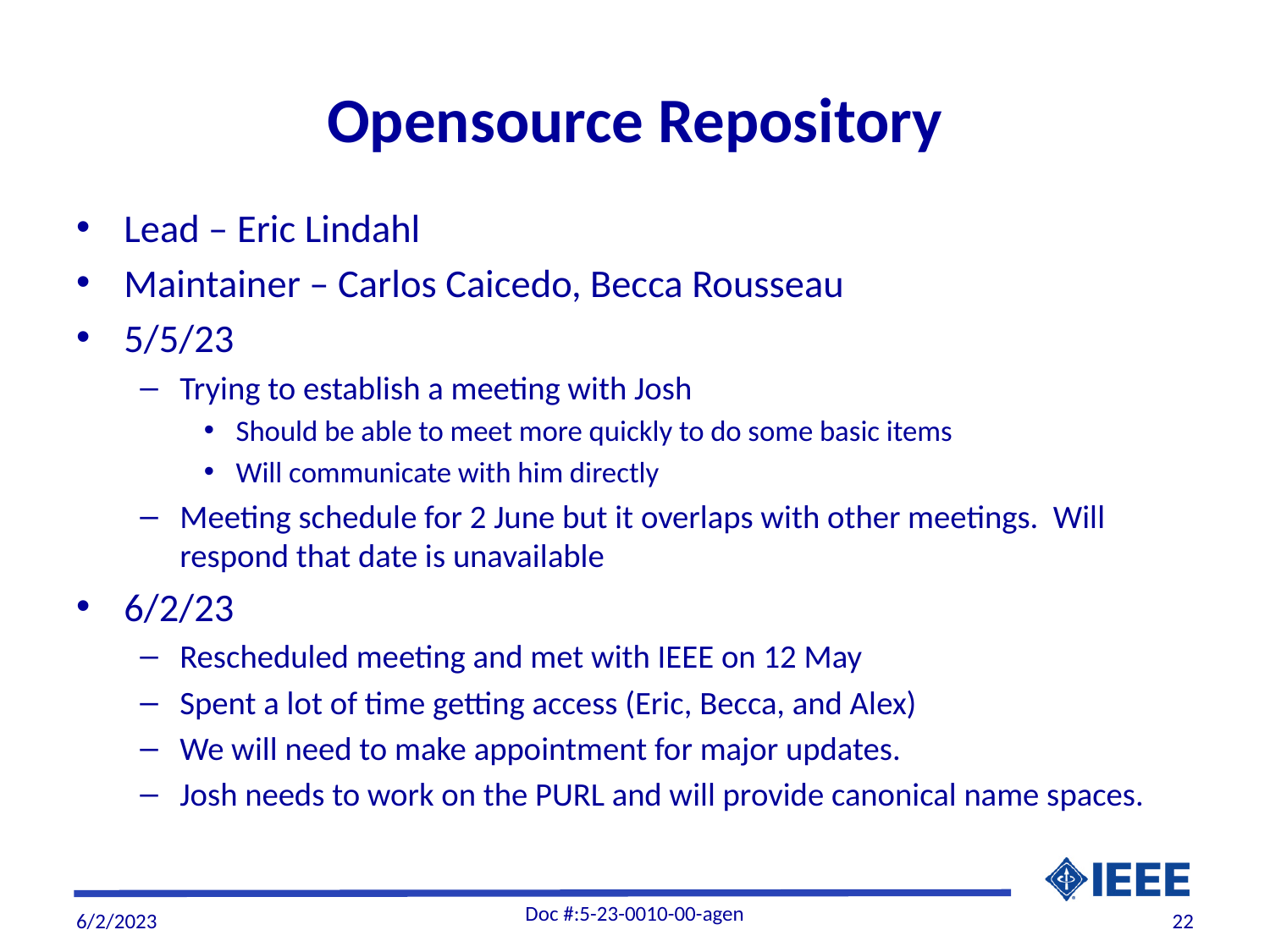

# Opensource Repository
Lead – Eric Lindahl
Maintainer – Carlos Caicedo, Becca Rousseau
5/5/23
Trying to establish a meeting with Josh
Should be able to meet more quickly to do some basic items
Will communicate with him directly
Meeting schedule for 2 June but it overlaps with other meetings.  Will respond that date is unavailable
6/2/23
Rescheduled meeting and met with IEEE on 12 May
Spent a lot of time getting access (Eric, Becca, and Alex)
We will need to make appointment for major updates.
Josh needs to work on the PURL and will provide canonical name spaces.

Doc #:5-23-0010-00-agen
6/2/2023
22